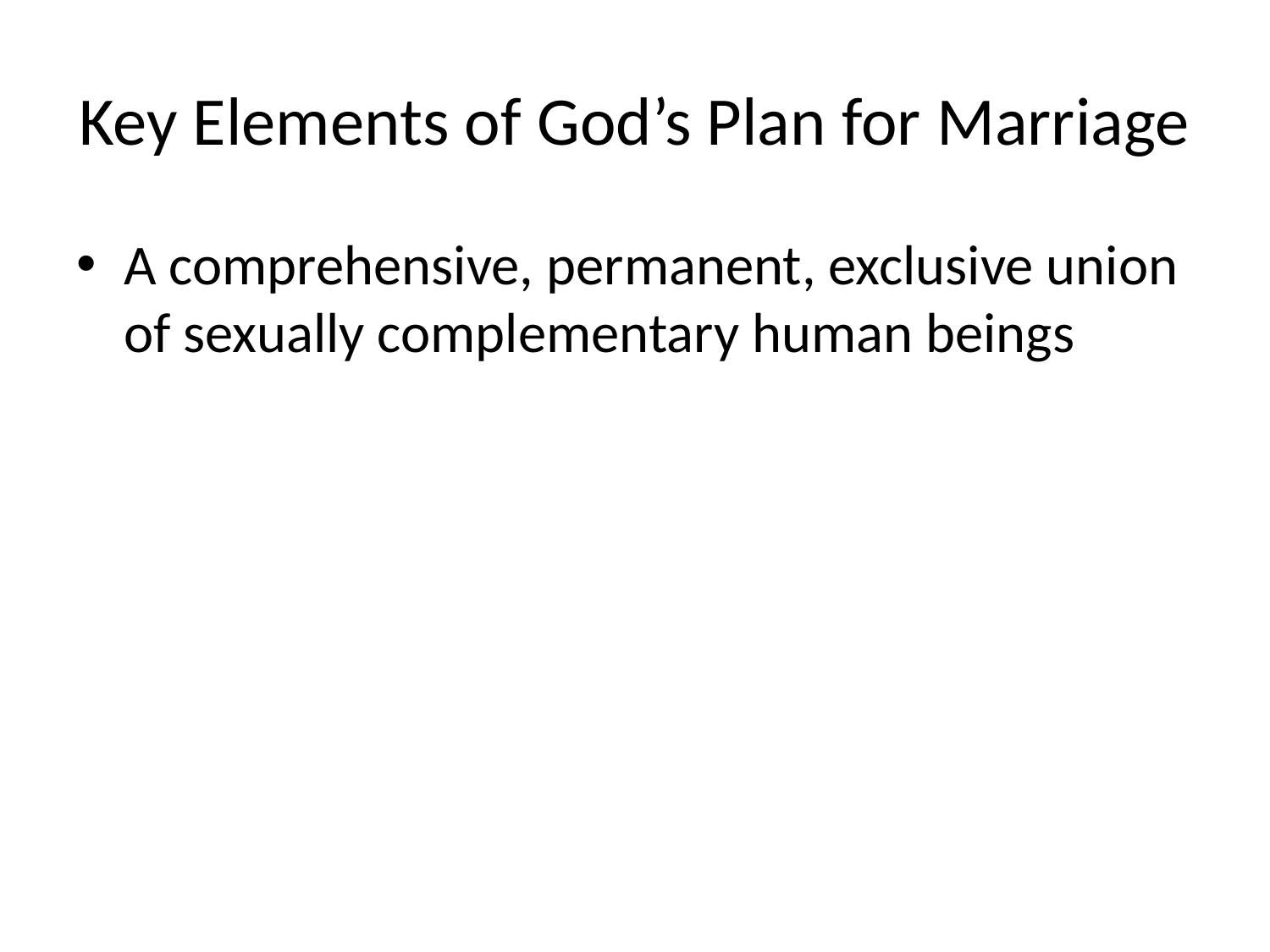

# Key Elements of God’s Plan for Marriage
A comprehensive, permanent, exclusive union of sexually complementary human beings